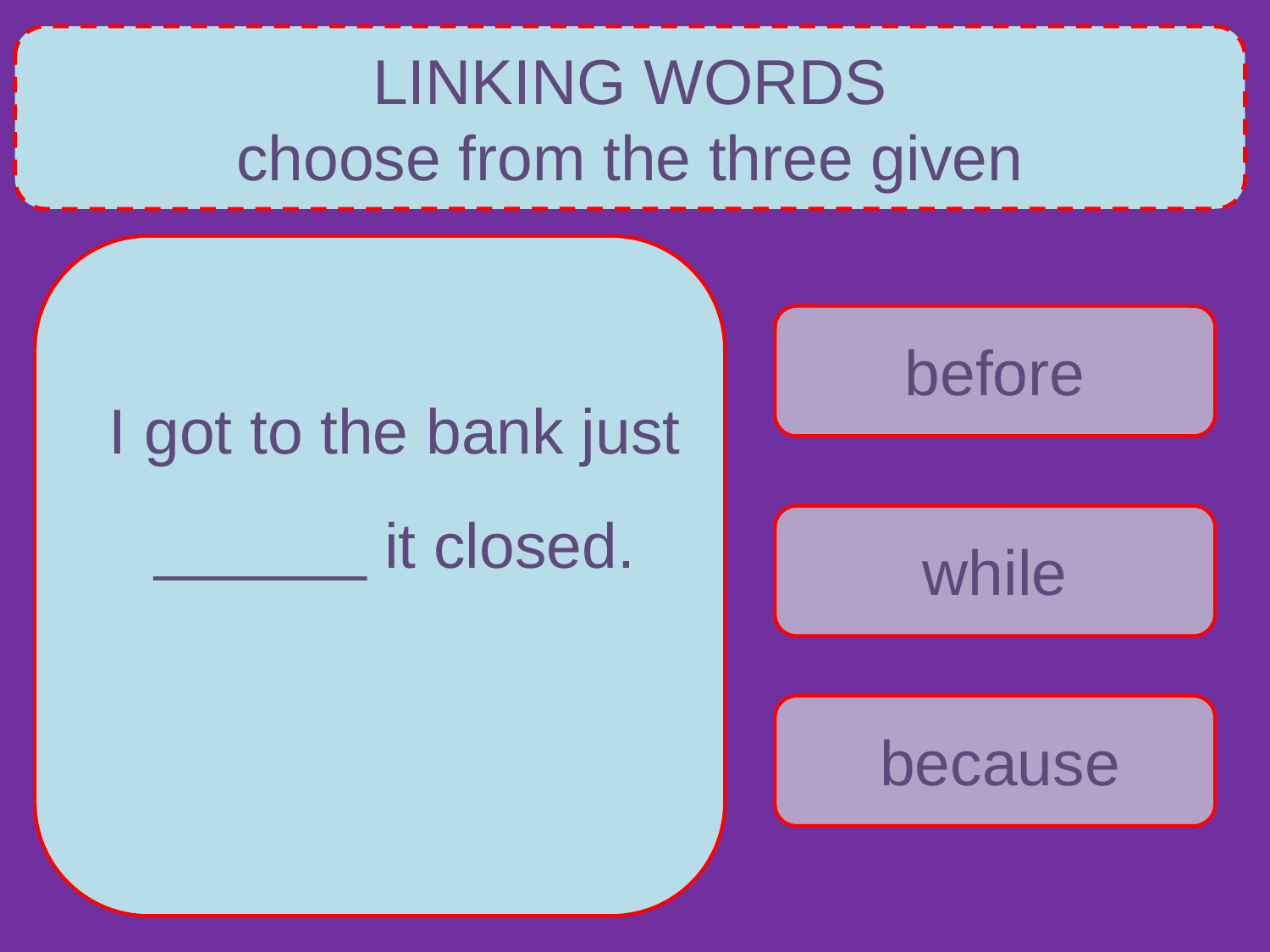

LINKING WORDS
choose from the three given

before
I got to the bank just ______ it closed.

while

because